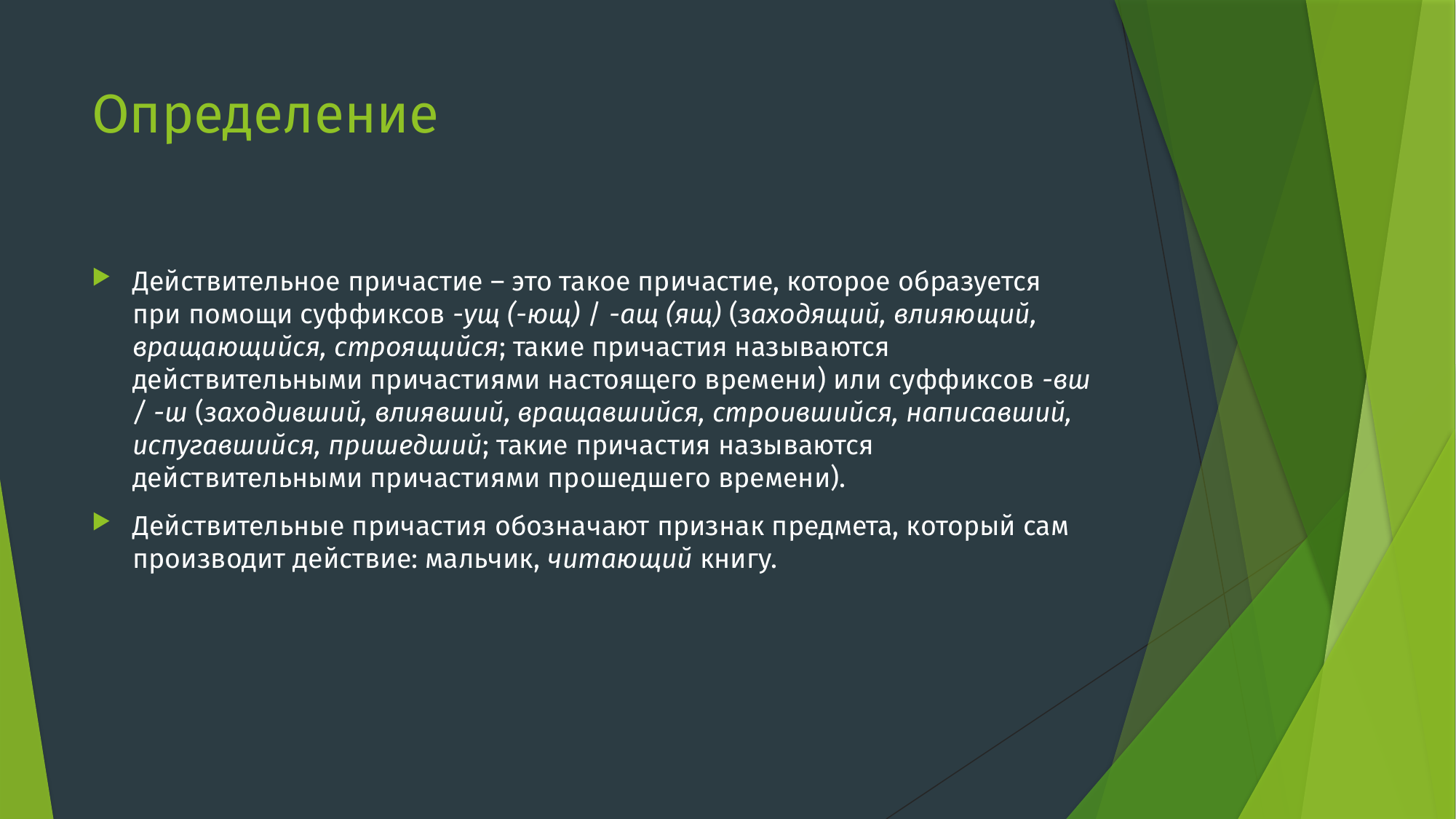

# Определение
Действительное причастие – это такое причастие, которое образуется при помощи суффиксов -ущ (-ющ) / -ащ (ящ) (заходящий, влияющий, вращающийся, строящийся; такие причастия называются действительными причастиями настоящего времени) или суффиксов -вш / -ш (заходивший, влиявший, вращавшийся, строившийся, написавший, испугавшийся, пришедший; такие причастия называются действительными причастиями прошедшего времени).
Действительные причастия обозначают признак предмета, который сам производит действие: мальчик, читающий книгу.